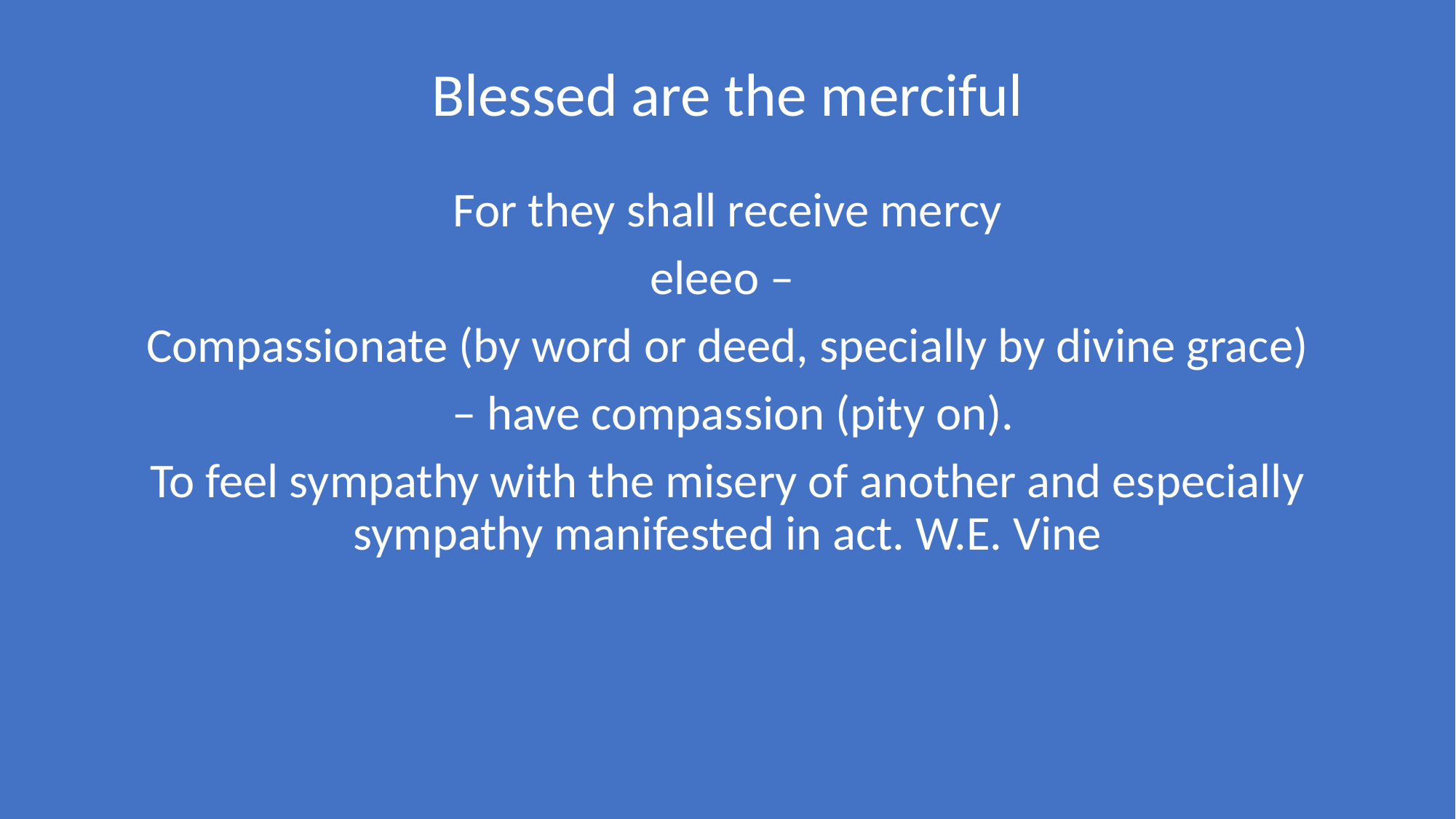

# Blessed are the merciful
For they shall receive mercy
eleeo –
Compassionate (by word or deed, specially by divine grace)
 – have compassion (pity on).
To feel sympathy with the misery of another and especially sympathy manifested in act. W.E. Vine